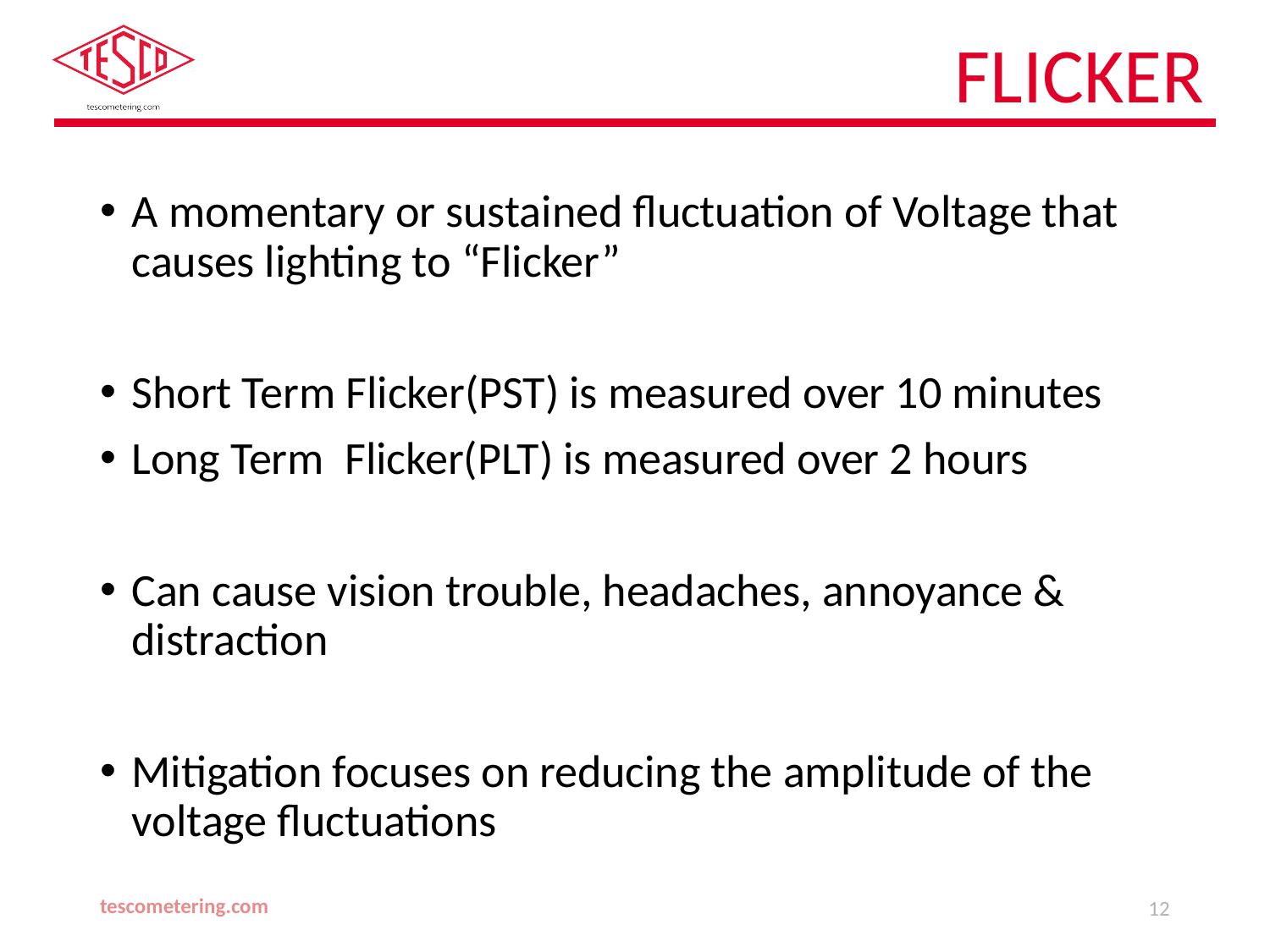

# Flicker
A momentary or sustained fluctuation of Voltage that causes lighting to “Flicker”

Short Term Flicker(PST) is measured over 10 minutes
Long Term  Flicker(PLT) is measured over 2 hours

Can cause vision trouble, headaches, annoyance & distraction

Mitigation focuses on reducing the amplitude of the voltage fluctuations
tescometering.com
12